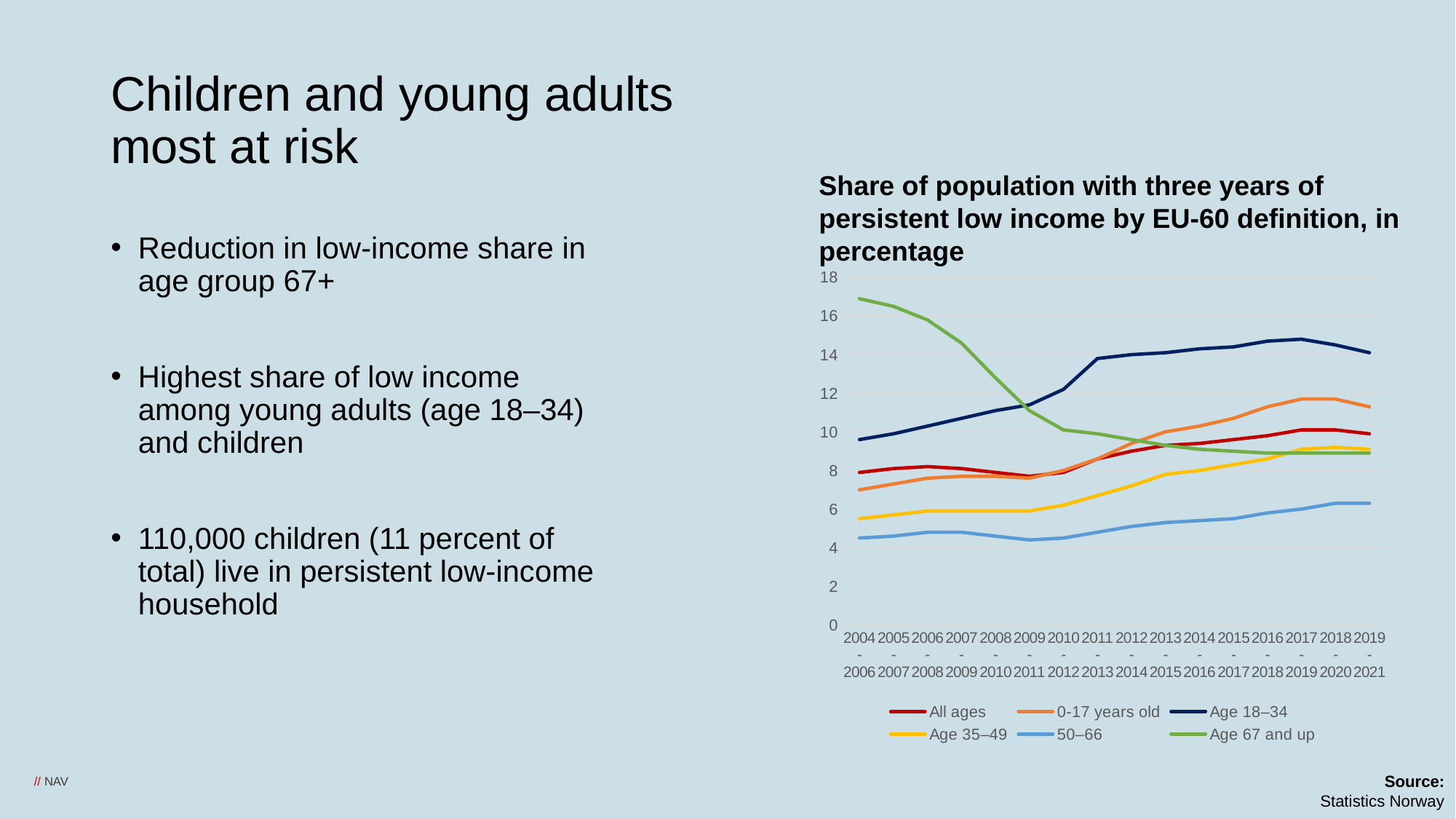

# Children and young adults most at risk
Share of population with three years of persistent low income by EU-60 definition, in percentage
Reduction in low-income share in age group 67+

Highest share of low income among young adults (age 18–34) and children

110,000 children (11 percent of total) live in persistent low-income household

### Chart

| Category | All ages | 0-17 years old | Age 18–34 | Age 35–49 | 50–66 | Age 67 and up |
|---|---|---|---|---|---|---|
| 2004-2006 | 7.9 | 7.0 | 9.6 | 5.5 | 4.5 | 16.9 |
| 2005-2007 | 8.1 | 7.3 | 9.9 | 5.7 | 4.6 | 16.5 |
| 2006-2008 | 8.2 | 7.6 | 10.3 | 5.9 | 4.8 | 15.8 |
| 2007-2009 | 8.1 | 7.7 | 10.7 | 5.9 | 4.8 | 14.6 |
| 2008-2010 | 7.9 | 7.7 | 11.1 | 5.9 | 4.6 | 12.8 |
| 2009-2011 | 7.7 | 7.6 | 11.4 | 5.9 | 4.4 | 11.1 |
| 2010-2012 | 7.9 | 8.0 | 12.2 | 6.2 | 4.5 | 10.1 |
| 2011-2013 | 8.6 | 8.6 | 13.8 | 6.7 | 4.8 | 9.9 |
| 2012-2014 | 9.0 | 9.4 | 14.0 | 7.2 | 5.1 | 9.6 |
| 2013-2015 | 9.3 | 10.0 | 14.1 | 7.8 | 5.3 | 9.3 |
| 2014-2016 | 9.4 | 10.3 | 14.3 | 8.0 | 5.4 | 9.1 |
| 2015-2017 | 9.6 | 10.7 | 14.4 | 8.3 | 5.5 | 9.0 |
| 2016-2018 | 9.8 | 11.3 | 14.7 | 8.6 | 5.8 | 8.9 |
| 2017-2019 | 10.1 | 11.7 | 14.8 | 9.1 | 6.0 | 8.9 |
| 2018-2020 | 10.1 | 11.7 | 14.5 | 9.2 | 6.3 | 8.9 |
| 2019-2021 | 9.9 | 11.3 | 14.1 | 9.1 | 6.3 | 8.9 |
Source: Statistics Norway